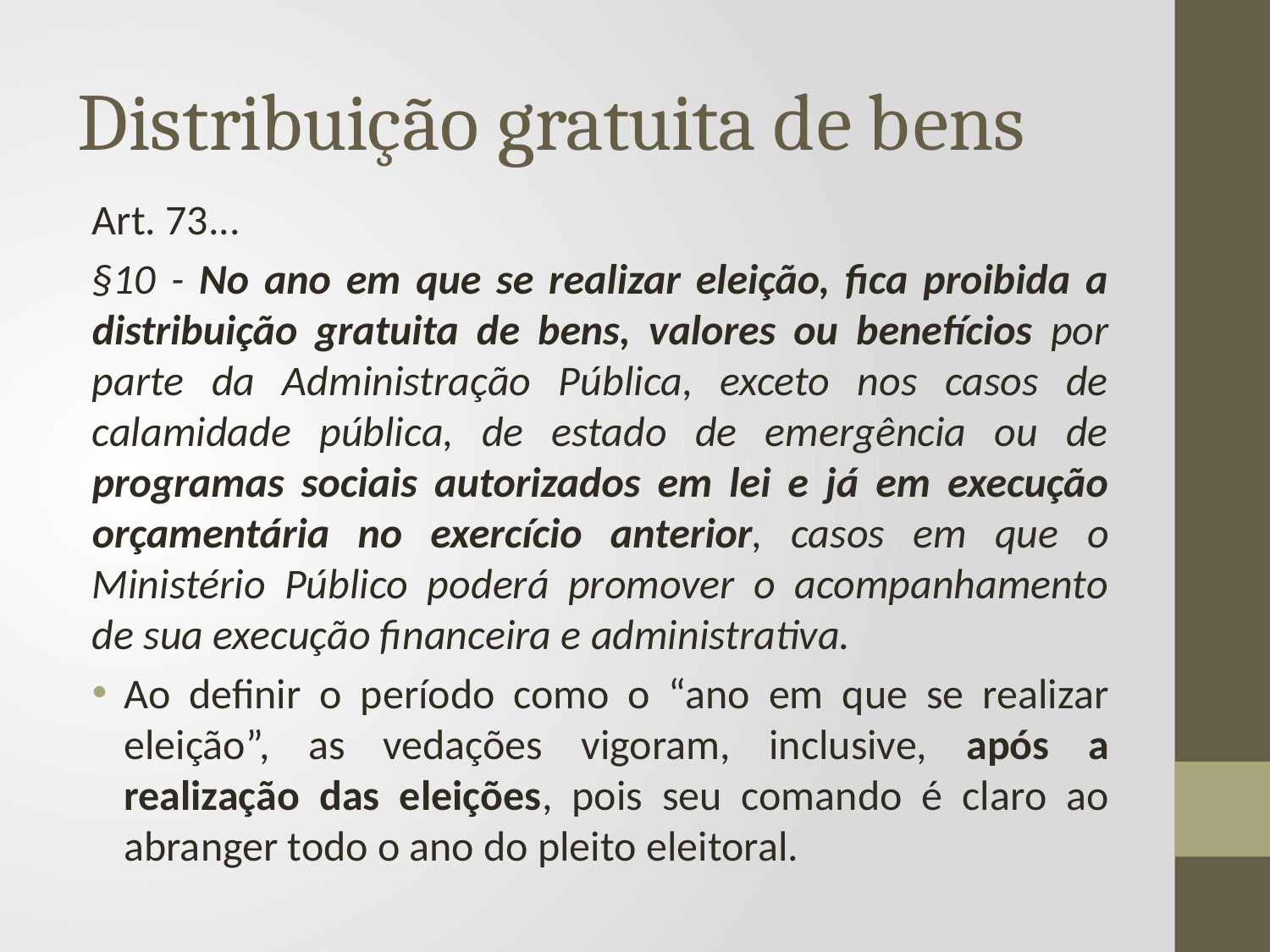

# Distribuição gratuita de bens
Art. 73...
§10 - No ano em que se realizar eleição, fica proibida a distribuição gratuita de bens, valores ou benefícios por parte da Administração Pública, exceto nos casos de calamidade pública, de estado de emergência ou de programas sociais autorizados em lei e já em execução orçamentária no exercício anterior, casos em que o Ministério Público poderá promover o acompanhamento de sua execução financeira e administrativa.
Ao definir o período como o “ano em que se realizar eleição”, as vedações vigoram, inclusive, após a realização das eleições, pois seu comando é claro ao abranger todo o ano do pleito eleitoral.